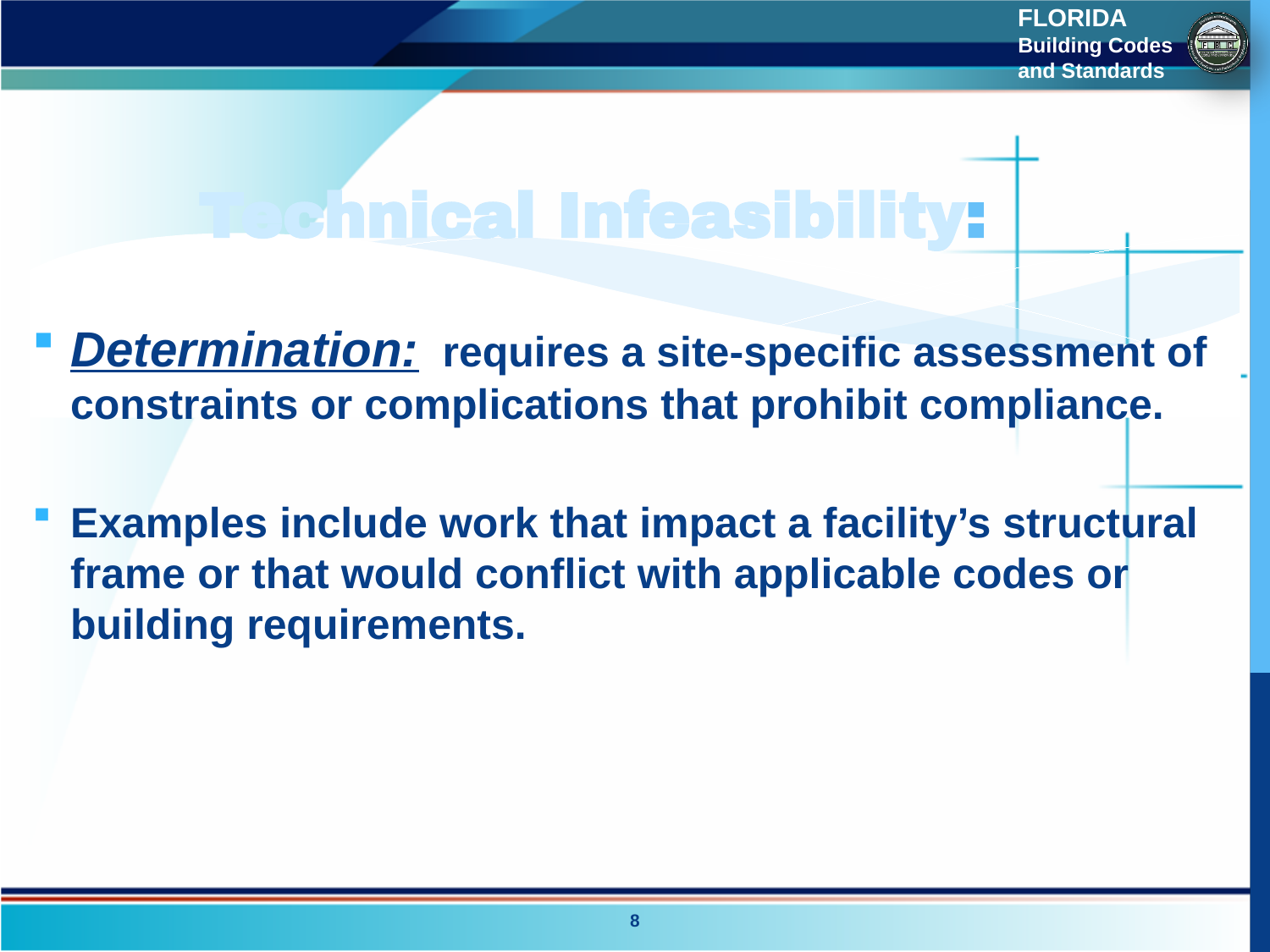

# Technical Infeasibility:

Determination:  requires a site-specific assessment of constraints or complications that prohibit compliance.

Examples include work that impact a facility’s structural frame or that would conflict with applicable codes or building requirements.

8